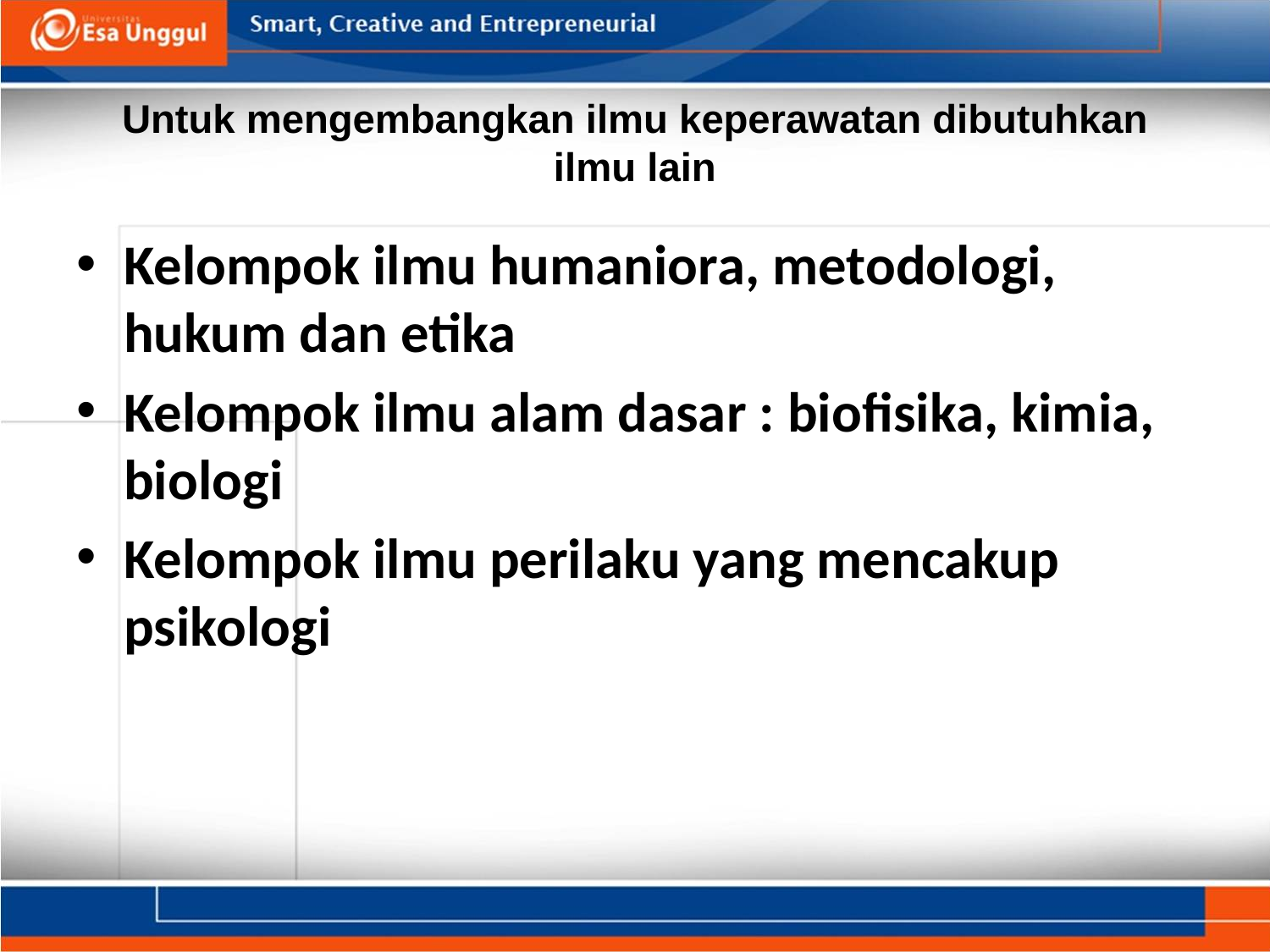

# Untuk mengembangkan ilmu keperawatan dibutuhkan ilmu lain
Kelompok ilmu humaniora, metodologi, hukum dan etika
Kelompok ilmu alam dasar : biofisika, kimia, biologi
Kelompok ilmu perilaku yang mencakup psikologi